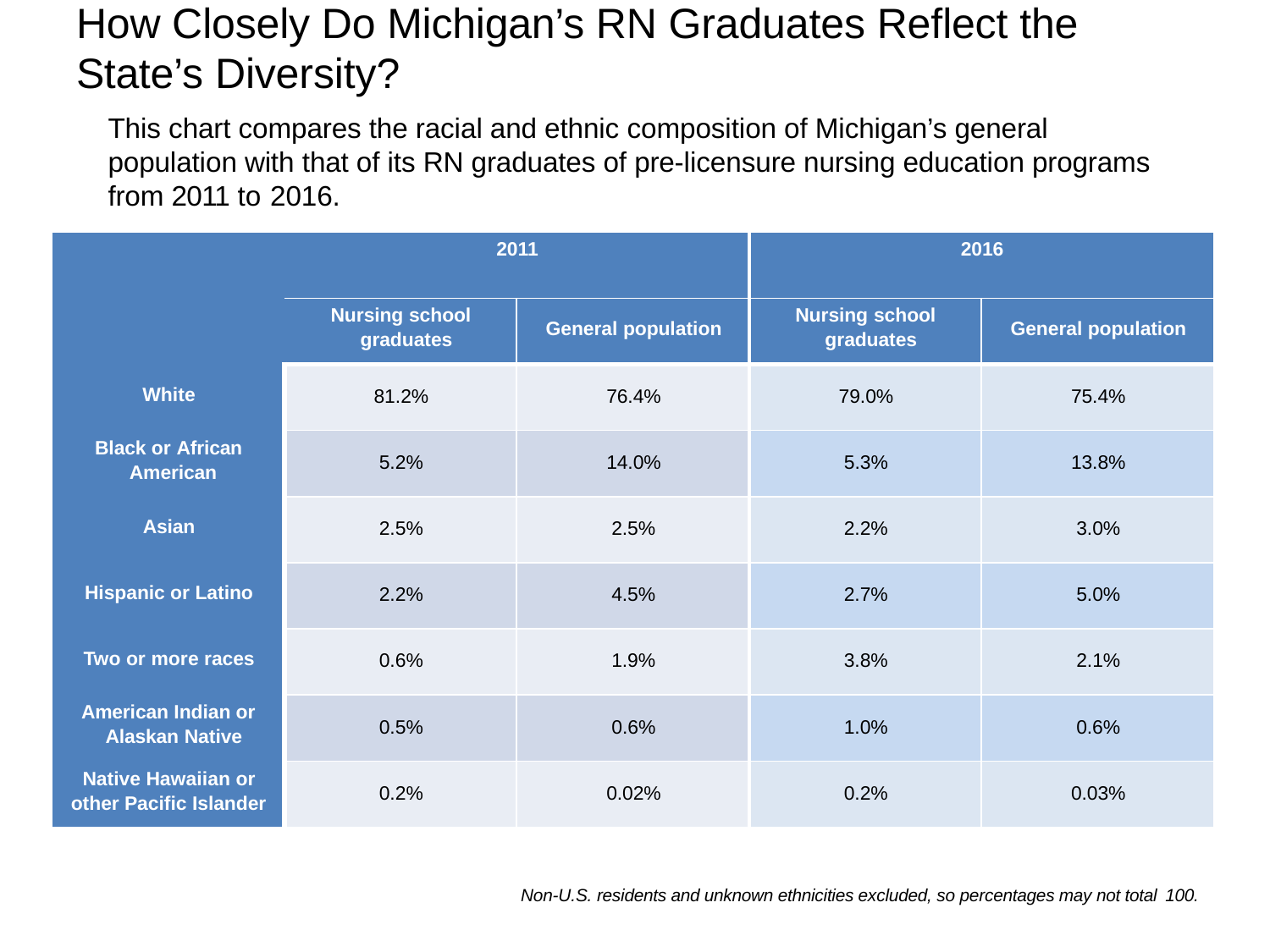

# How Closely Do Michigan’s RN Graduates Reflect the  State’s Diversity?
This chart compares the racial and ethnic composition of Michigan’s general  population with that of its RN graduates of pre-licensure nursing education programs  from 2011 to 2016.
|  | 2011 |  | 2016 |  |
| --- | --- | --- | --- | --- |
|  | Nursing school graduates | General population | Nursing school graduates | General population |
| White | 81.2% | 76.4% | 79.0% | 75.4% |
| Black or African American | 5.2% | 14.0% | 5.3% | 13.8% |
| Asian | 2.5% | 2.5% | 2.2% | 3.0% |
| Hispanic or Latino | 2.2% | 4.5% | 2.7% | 5.0% |
| Two or more races | 0.6% | 1.9% | 3.8% | 2.1% |
| American Indian or Alaskan Native | 0.5% | 0.6% | 1.0% | 0.6% |
| Native Hawaiian or other Pacific Islander | 0.2% | 0.02% | 0.2% | 0.03% |
Non-U.S. residents and unknown ethnicities excluded, so percentages may not total 100.